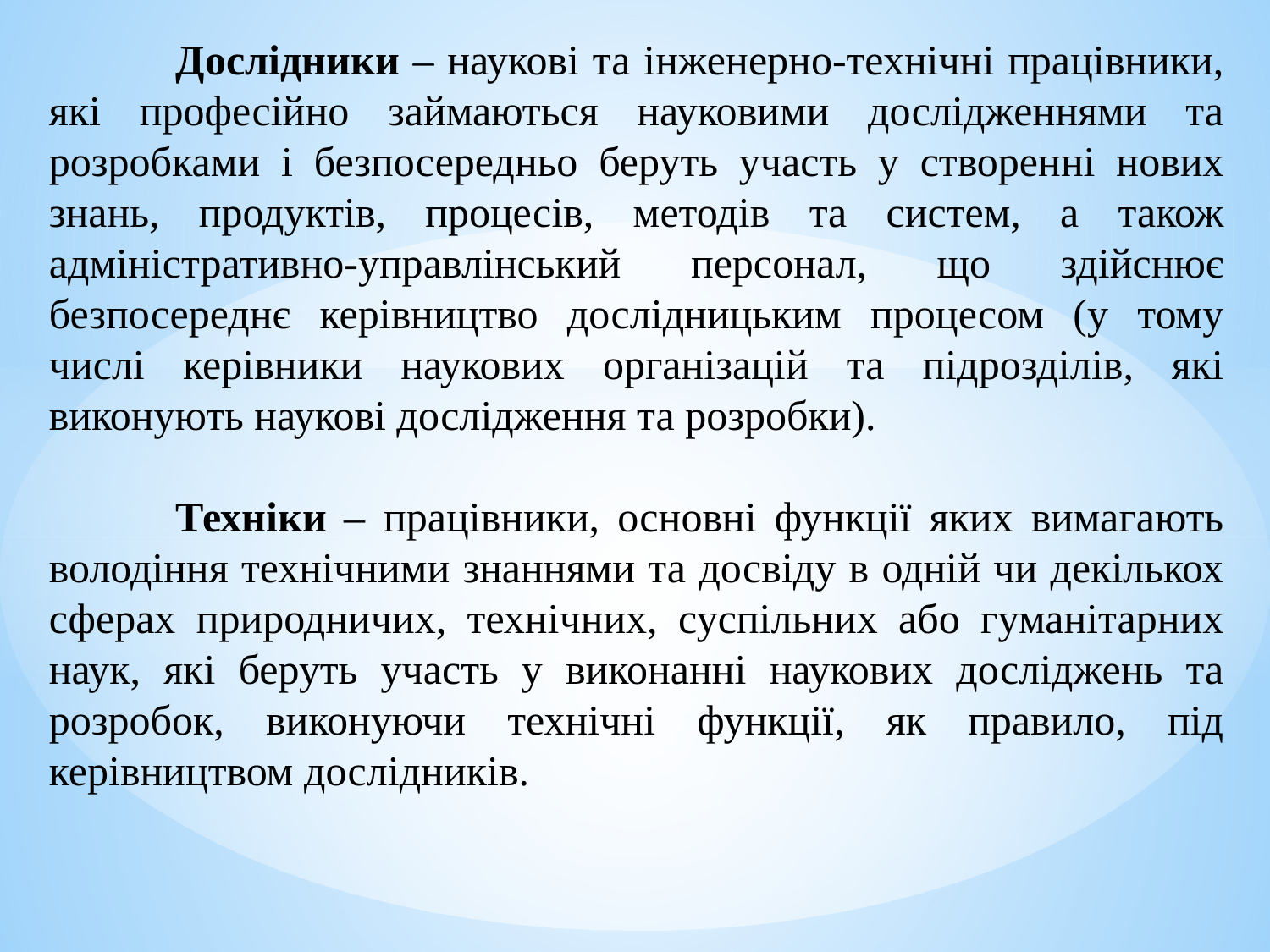

Дослідники – наукові та інженерно-технічні працівники, які професійно займаються науковими дослідженнями та розробками і безпосередньо беруть участь у створенні нових знань, продуктів, процесів, методів та систем, а також адміністративно-управлінський персонал, що здійснює безпосереднє керівництво дослідницьким процесом (у тому числі керівники наукових організацій та підрозділів, які виконують наукові дослідження та розробки).

	Техніки – працівники, основні функції яких вимагають володіння технічними знаннями та досвіду в одній чи декількох сферах природничих, технічних, суспільних або гуманітарних наук, які беруть участь у виконанні наукових досліджень та розробок, виконуючи технічні функції, як правило, під керівництвом дослідників.